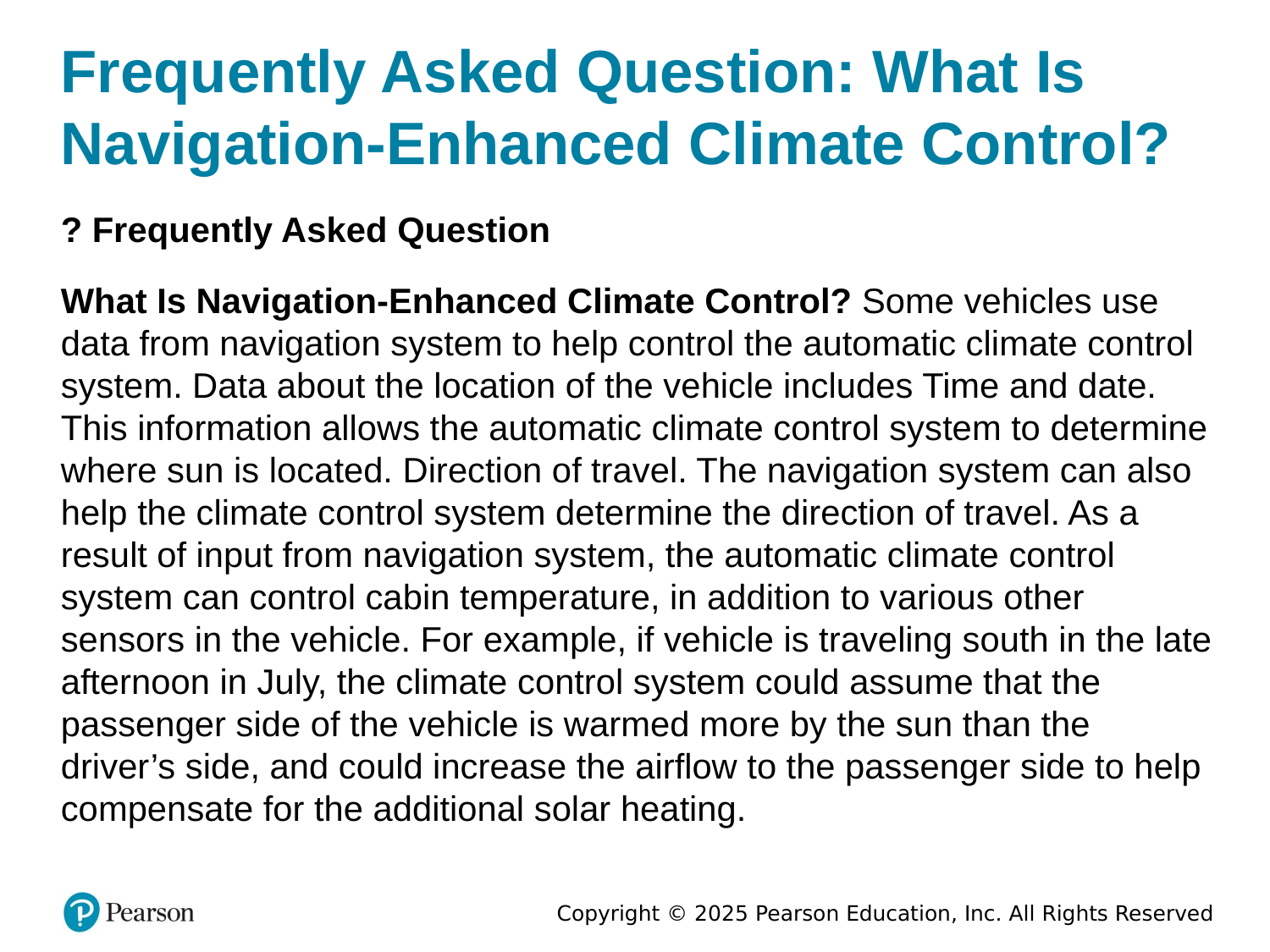

# Frequently Asked Question: What Is Navigation-Enhanced Climate Control?
? Frequently Asked Question
What Is Navigation-Enhanced Climate Control? Some vehicles use data from navigation system to help control the automatic climate control system. Data about the location of the vehicle includes Time and date. This information allows the automatic climate control system to determine where sun is located. Direction of travel. The navigation system can also help the climate control system determine the direction of travel. As a result of input from navigation system, the automatic climate control system can control cabin temperature, in addition to various other sensors in the vehicle. For example, if vehicle is traveling south in the late afternoon in July, the climate control system could assume that the passenger side of the vehicle is warmed more by the sun than the driver’s side, and could increase the airflow to the passenger side to help compensate for the additional solar heating.